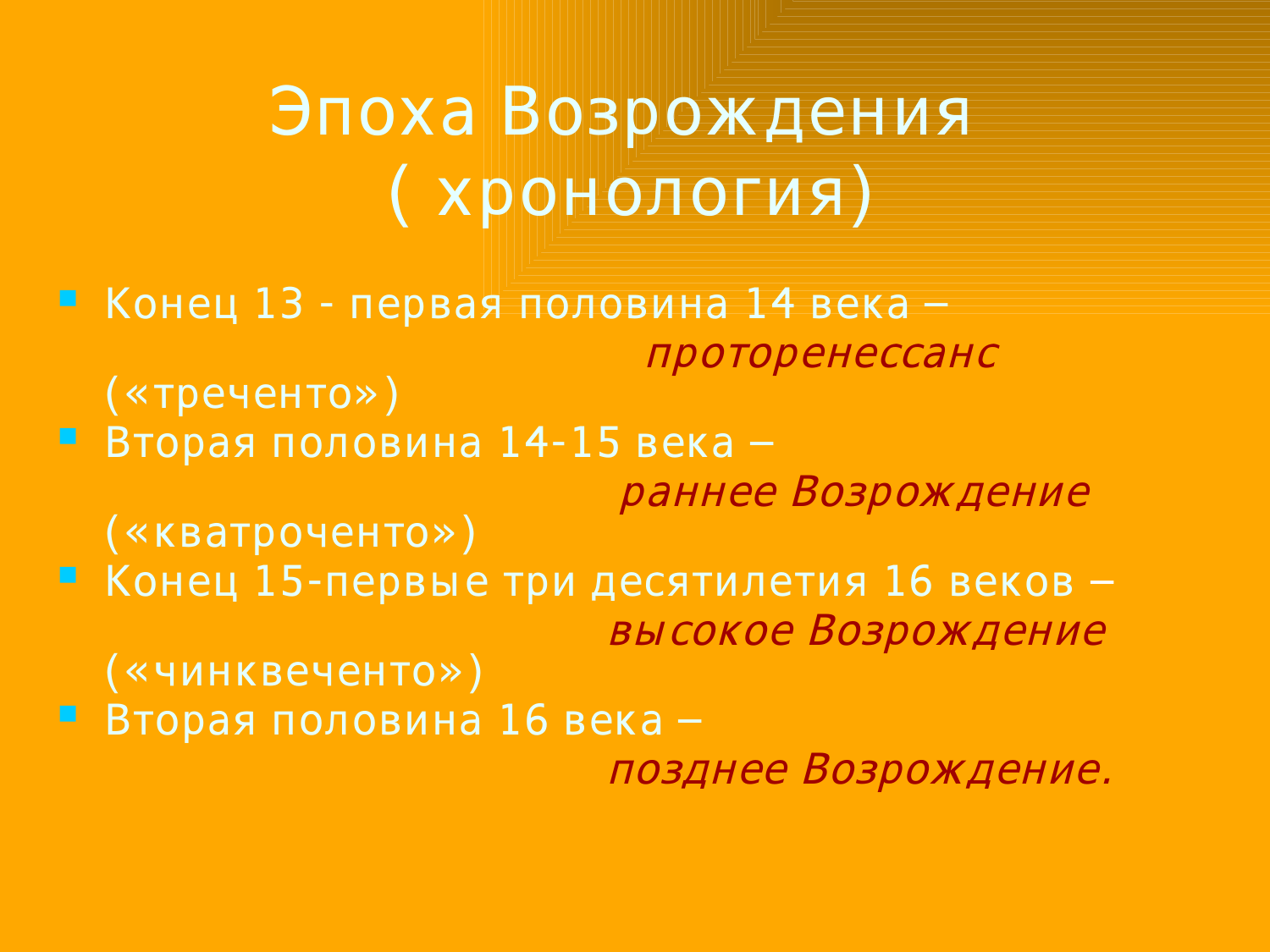

# Эпоха Возрождения ( хронология)
Конец 13 - первая половина 14 века –
                                               проторенессанс («треченто»)
Вторая половина 14-15 века –
                                             раннее Возрождение («кватроченто»)
Конец 15-первые три десятилетия 16 веков –
                                            высокое Возрождение («чинквеченто»)
Вторая половина 16 века –
                                            позднее Возрождение.